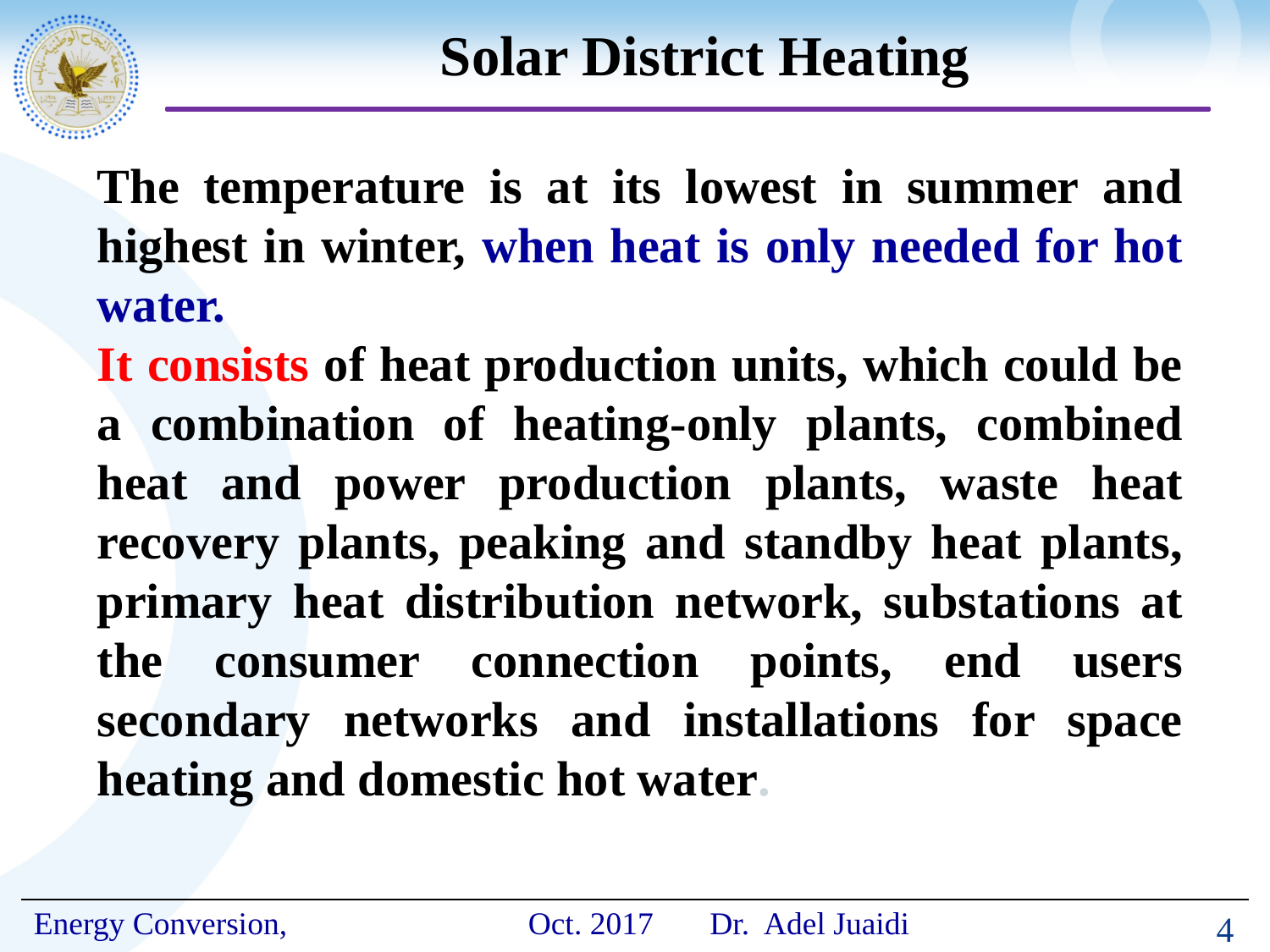

# Solar District Heating
The temperature is at its lowest in summer and highest in winter, when heat is only needed for hot water.
It consists of heat production units, which could be a combination of heating-only plants, combined heat and power production plants, waste heat recovery plants, peaking and standby heat plants, primary heat distribution network, substations at the consumer connection points, end users secondary networks and installations for space heating and domestic hot water.

4